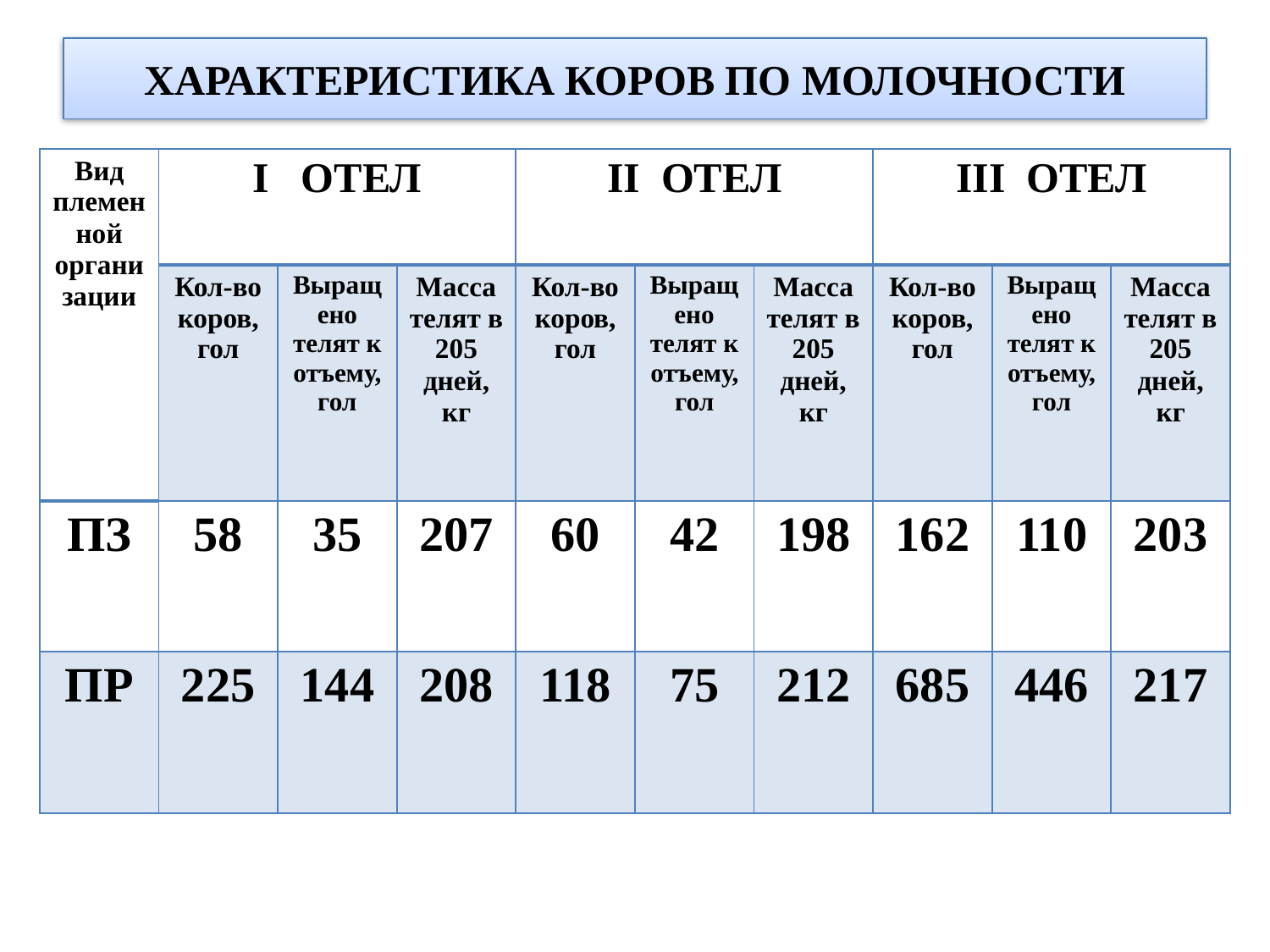

# ХАРАКТЕРИСТИКА КОРОВ ПО МОЛОЧНОСТИ
| Вид племенной организации | I ОТЕЛ |  |  | II ОТЕЛ |  |  | III ОТЕЛ |  |  |
| --- | --- | --- | --- | --- | --- | --- | --- | --- | --- |
|  | Кол-во коров, гол | Выращено телят к отъему, гол | Масса телят в 205 дней, кг | Кол-во коров, гол | Выращено телят к отъему, гол | Масса телят в 205 дней, кг | Кол-во коров, гол | Выращено телят к отъему, гол | Масса телят в 205 дней, кг |
| ПЗ | 58 | 35 | 207 | 60 | 42 | 198 | 162 | 110 | 203 |
| ПР | 225 | 144 | 208 | 118 | 75 | 212 | 685 | 446 | 217 |